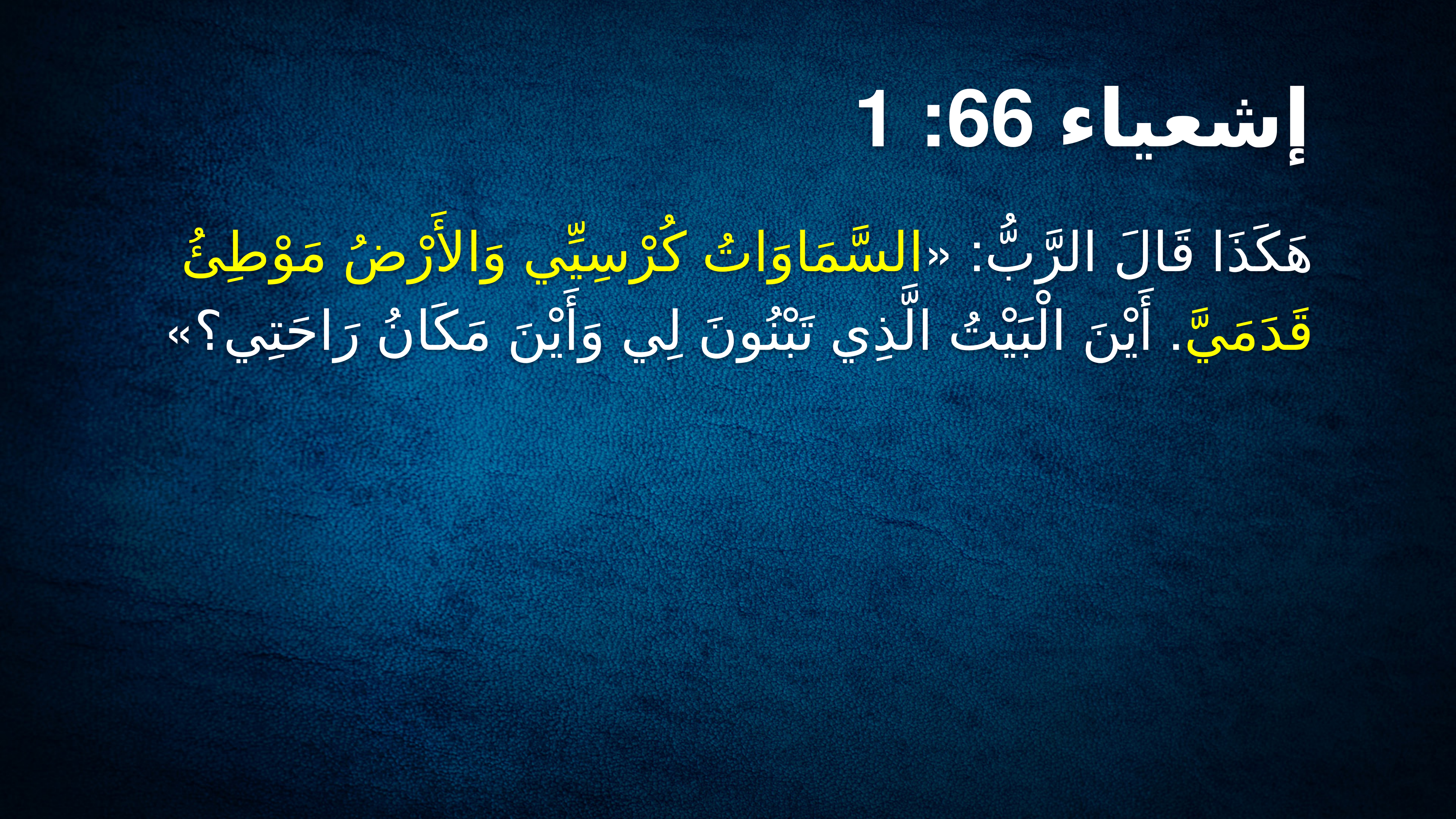

إشعياء 66: 1
هَكَذَا قَالَ الرَّبُّ: «السَّمَاوَاتُ كُرْسِيِّي وَالأَرْضُ مَوْطِئُ قَدَمَيَّ. أَيْنَ الْبَيْتُ الَّذِي تَبْنُونَ لِي وَأَيْنَ مَكَانُ رَاحَتِي؟»